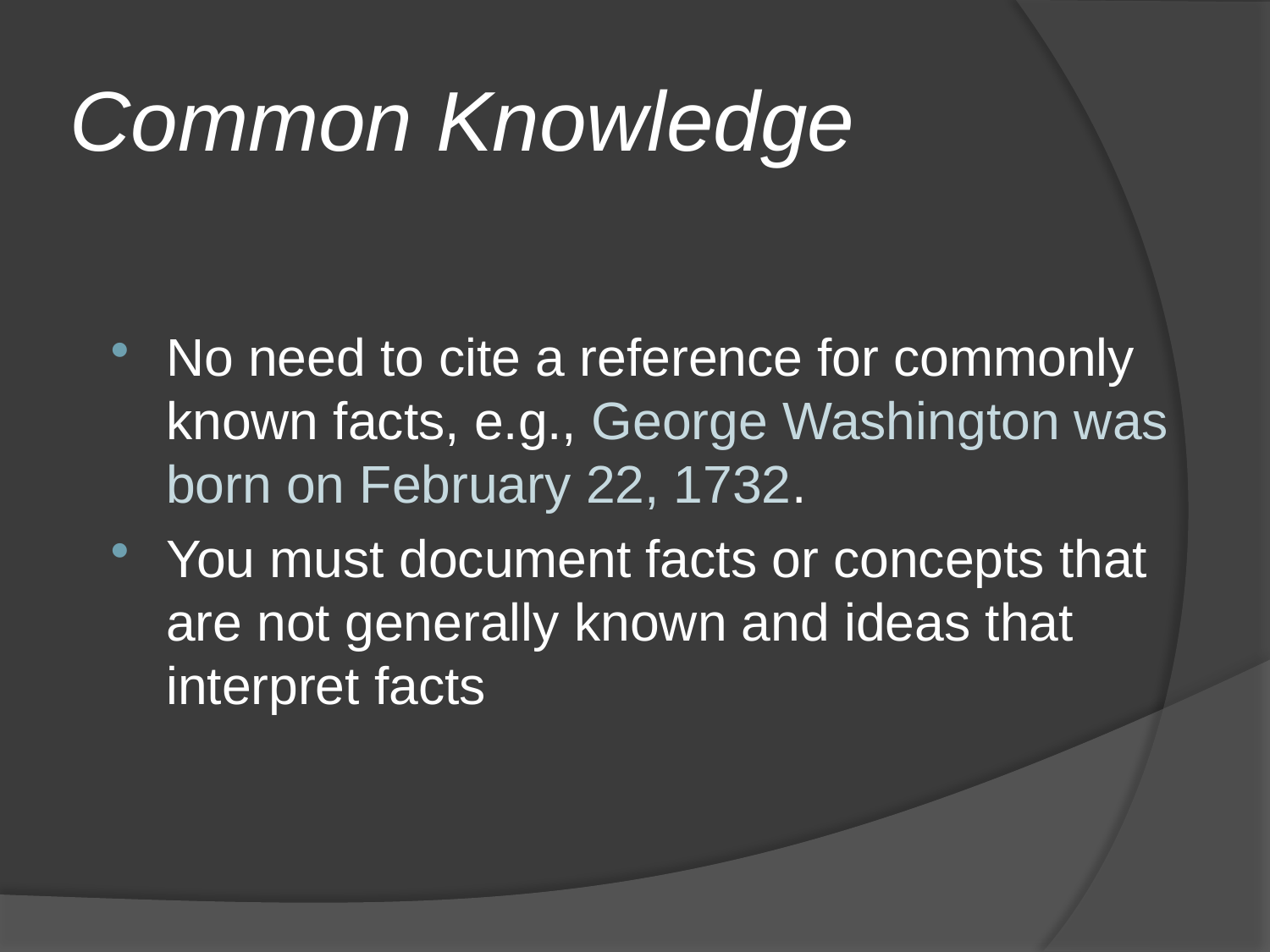

# Common Knowledge
No need to cite a reference for commonly known facts, e.g., George Washington was born on February 22, 1732.
You must document facts or concepts that are not generally known and ideas that interpret facts